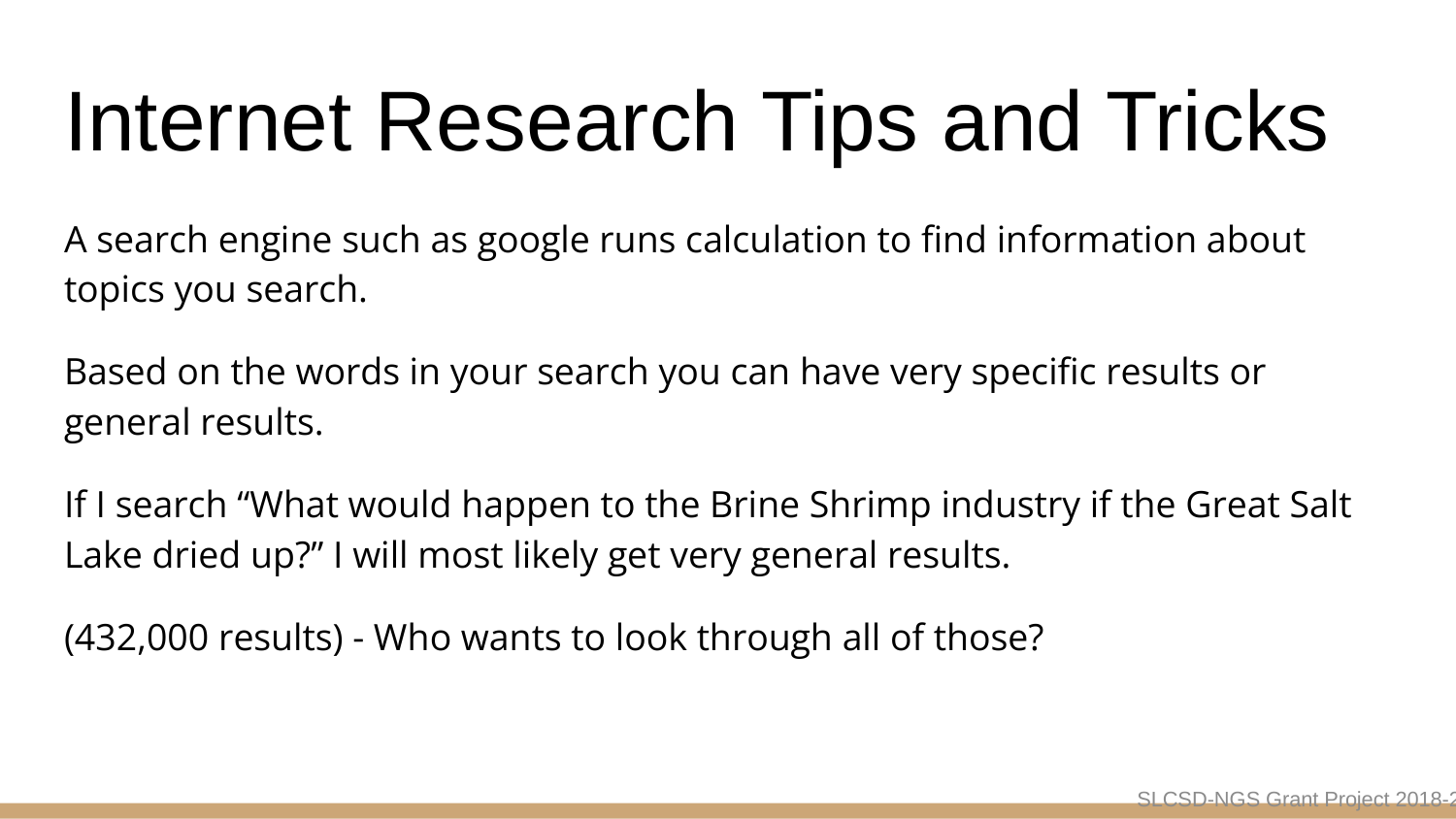

# Internet Research Tips and Tricks
A search engine such as google runs calculation to find information about topics you search.
Based on the words in your search you can have very specific results or general results.
If I search “What would happen to the Brine Shrimp industry if the Great Salt Lake dried up?” I will most likely get very general results.
(432,000 results) - Who wants to look through all of those?
SLCSD-NGS Grant Project 2018-2019